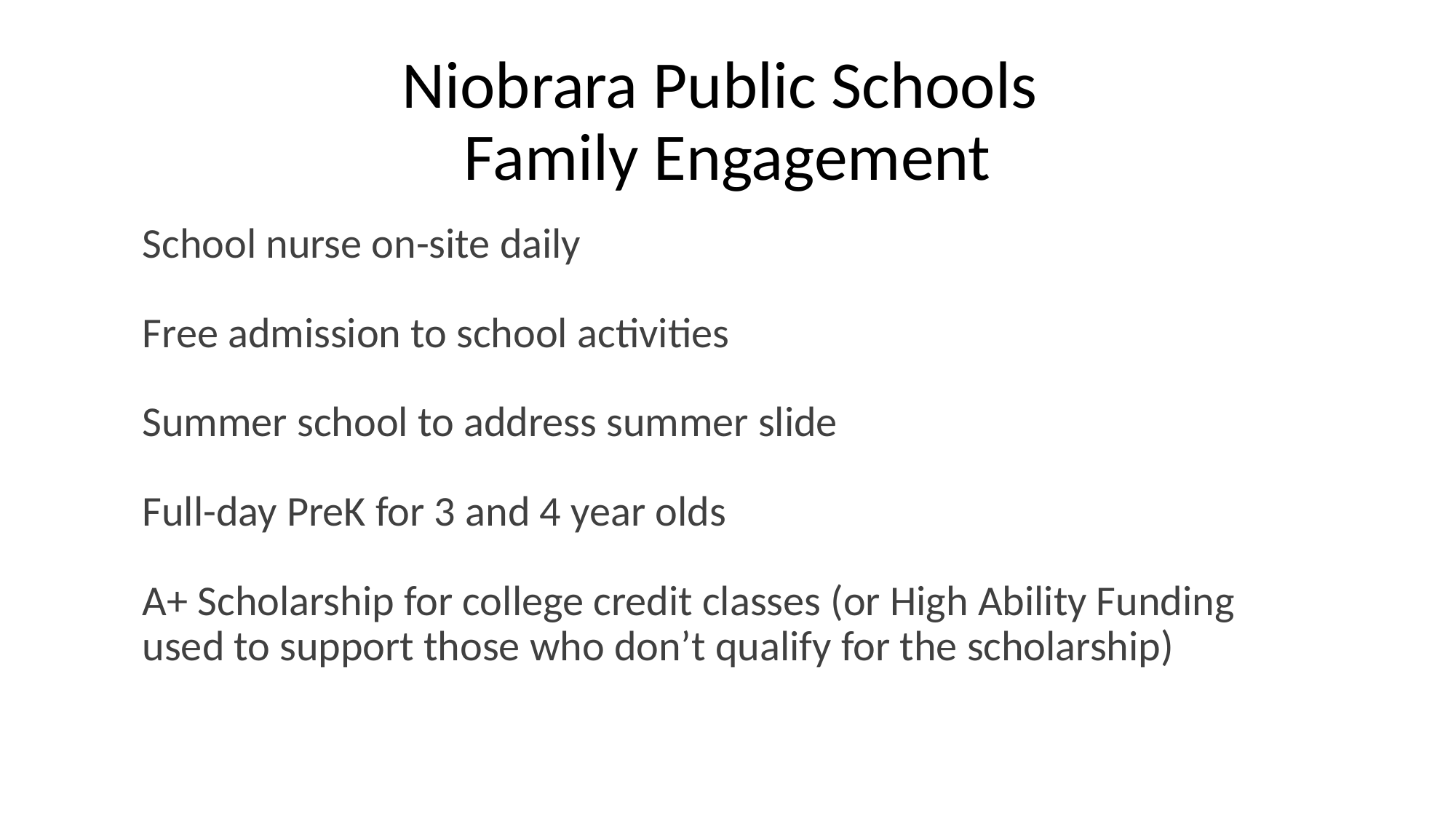

# Niobrara Public Schools Family Engagement
School nurse on-site daily

Free admission to school activities

Summer school to address summer slide

Full-day PreK for 3 and 4 year olds

A+ Scholarship for college credit classes (or High Ability Funding used to support those who don’t qualify for the scholarship)